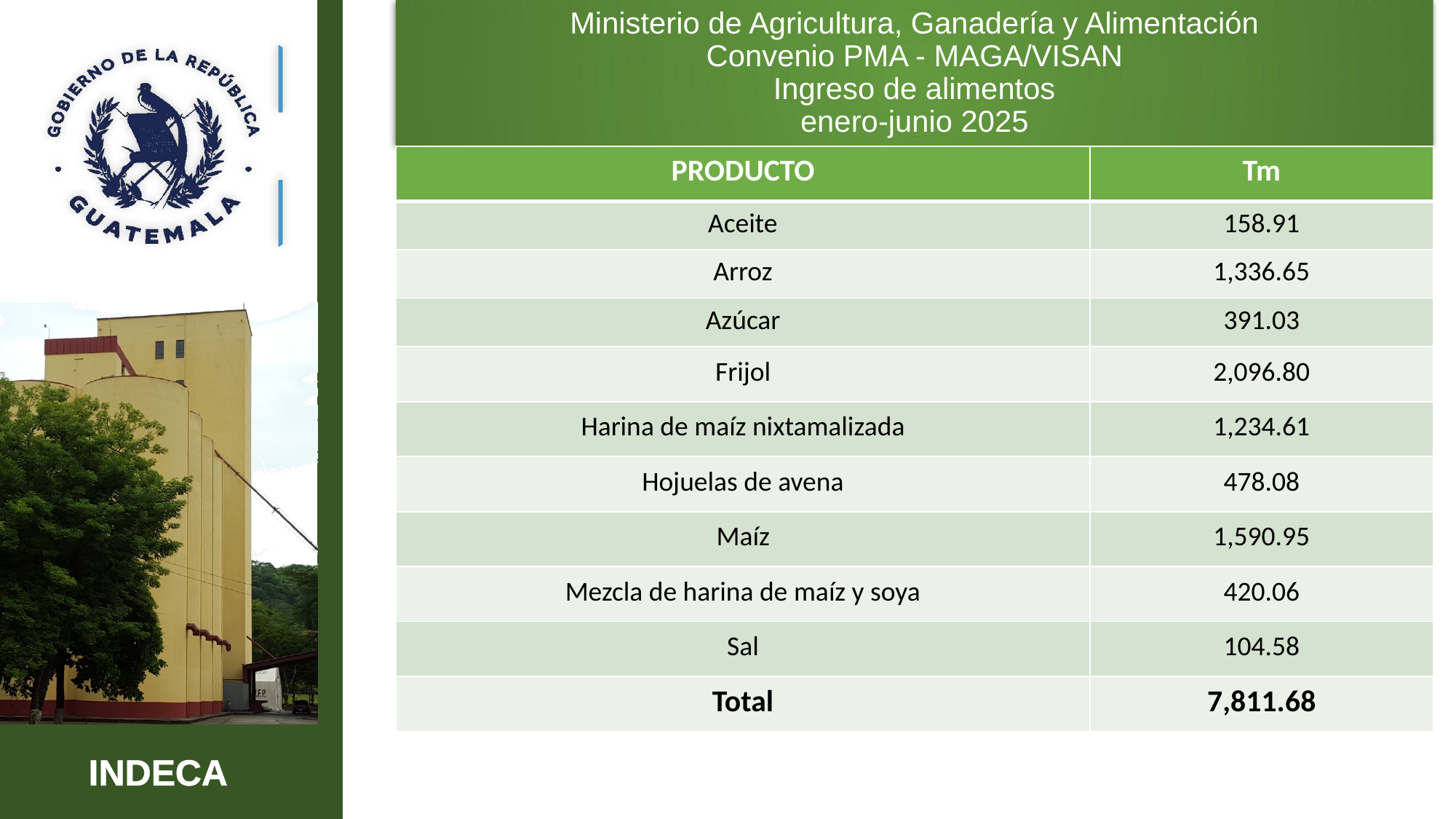

Ministerio de Agricultura, Ganadería y Alimentación
Convenio PMA - MAGA/VISAN
Ingreso de alimentos
 enero-junio 2025
| PRODUCTO | Tm |
| --- | --- |
| Aceite | 158.91 |
| Arroz | 1,336.65 |
| Azúcar | 391.03 |
| Frijol | 2,096.80 |
| Harina de maíz nixtamalizada | 1,234.61 |
| Hojuelas de avena | 478.08 |
| Maíz | 1,590.95 |
| Mezcla de harina de maíz y soya | 420.06 |
| Sal | 104.58 |
| Total | 7,811.68 |
6